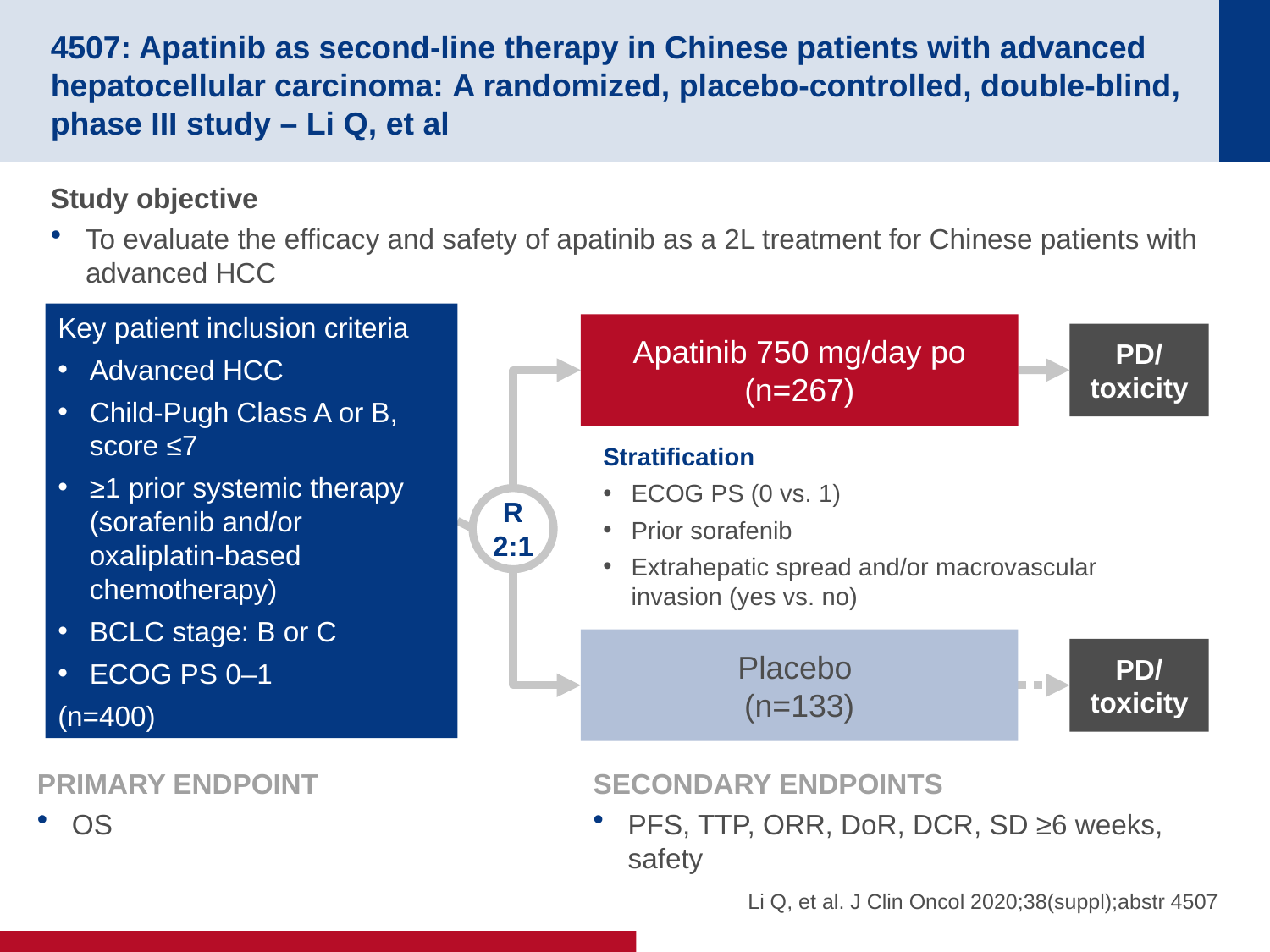

# 4507: Apatinib as second-line therapy in Chinese patients with advanced hepatocellular carcinoma: A randomized, placebo-controlled, double-blind, phase III study – Li Q, et al
Study objective
To evaluate the efficacy and safety of apatinib as a 2L treatment for Chinese patients with advanced HCC
Key patient inclusion criteria
Advanced HCC
Child-Pugh Class A or B, score ≤7
≥1 prior systemic therapy (sorafenib and/or oxaliplatin-based chemotherapy)
BCLC stage: B or C
ECOG PS 0–1
(n=400)
Apatinib 750 mg/day po (n=267)
PD/
toxicity
Stratification
ECOG PS (0 vs. 1)
Prior sorafenib
Extrahepatic spread and/or macrovascular invasion (yes vs. no)
R
2:1
Placebo
(n=133)
PD/
toxicity
PRIMARY ENDPOINT
OS
SECONDARY ENDPOINTS
PFS, TTP, ORR, DoR, DCR, SD ≥6 weeks, safety
Li Q, et al. J Clin Oncol 2020;38(suppl);abstr 4507